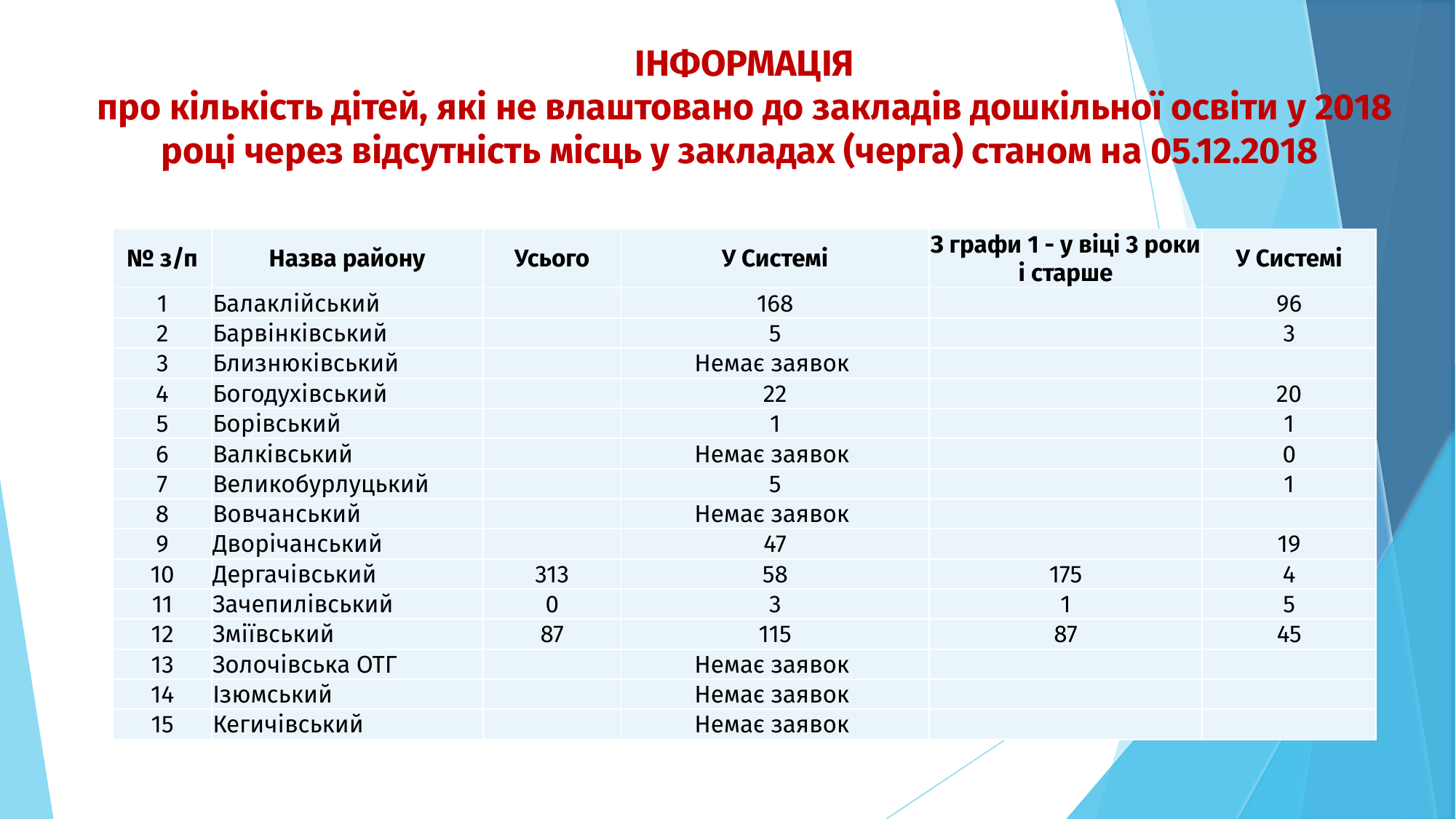

# ІНФОРМАЦІЯ про кількість дітей, які не влаштовано до закладів дошкільної освіти у 2018 році через відсутність місць у закладах (черга) станом на 05.12.2018
| № з/п | Назва району | Усього | У Системі | З графи 1 - у віці 3 роки і старше | У Системі |
| --- | --- | --- | --- | --- | --- |
| 1 | Балаклійський |  | 168 |  | 96 |
| 2 | Барвінківський |  | 5 |  | 3 |
| 3 | Близнюківський |  | Немає заявок |  |  |
| 4 | Богодухівський |  | 22 |  | 20 |
| 5 | Борівський |  | 1 |  | 1 |
| 6 | Валківський |  | Немає заявок |  | 0 |
| 7 | Великобурлуцький |  | 5 |  | 1 |
| 8 | Вовчанський |  | Немає заявок |  |  |
| 9 | Дворічанський |  | 47 |  | 19 |
| 10 | Дергачівський | 313 | 58 | 175 | 4 |
| 11 | Зачепилівський | 0 | 3 | 1 | 5 |
| 12 | Зміївський | 87 | 115 | 87 | 45 |
| 13 | Золочівська ОТГ |  | Немає заявок |  |  |
| 14 | Ізюмський |  | Немає заявок |  |  |
| 15 | Кегичівський |  | Немає заявок |  |  |